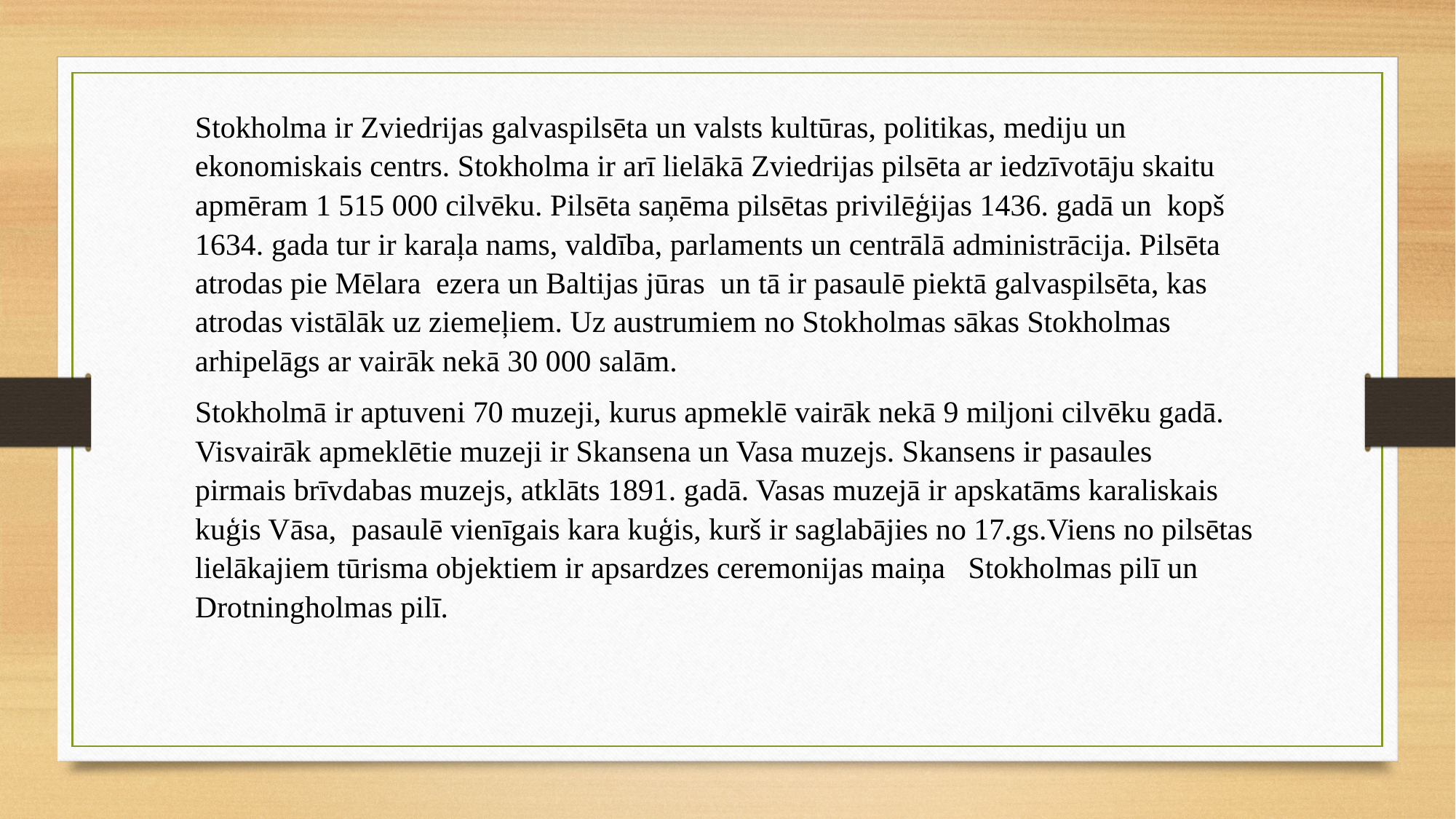

Stokholma ir Zviedrijas galvaspilsēta un valsts kultūras, politikas, mediju un ekonomiskais centrs. Stokholma ir arī lielākā Zviedrijas pilsēta ar iedzīvotāju skaitu apmēram 1 515 000 cilvēku. Pilsēta saņēma pilsētas privilēģijas 1436. gadā un  kopš 1634. gada tur ir karaļa nams, valdība, parlaments un centrālā administrācija. Pilsēta atrodas pie Mēlara  ezera un Baltijas jūras  un tā ir pasaulē piektā galvaspilsēta, kas atrodas vistālāk uz ziemeļiem. Uz austrumiem no Stokholmas sākas Stokholmas arhipelāgs ar vairāk nekā 30 000 salām.
Stokholmā ir aptuveni 70 muzeji, kurus apmeklē vairāk nekā 9 miljoni cilvēku gadā. Visvairāk apmeklētie muzeji ir Skansena un Vasa muzejs. Skansens ir pasaules  pirmais brīvdabas muzejs, atklāts 1891. gadā. Vasas muzejā ir apskatāms karaliskais kuģis Vāsa,  pasaulē vienīgais kara kuģis, kurš ir saglabājies no 17.gs.Viens no pilsētas lielākajiem tūrisma objektiem ir apsardzes ceremonijas maiņa   Stokholmas pilī un Drotningholmas pilī.